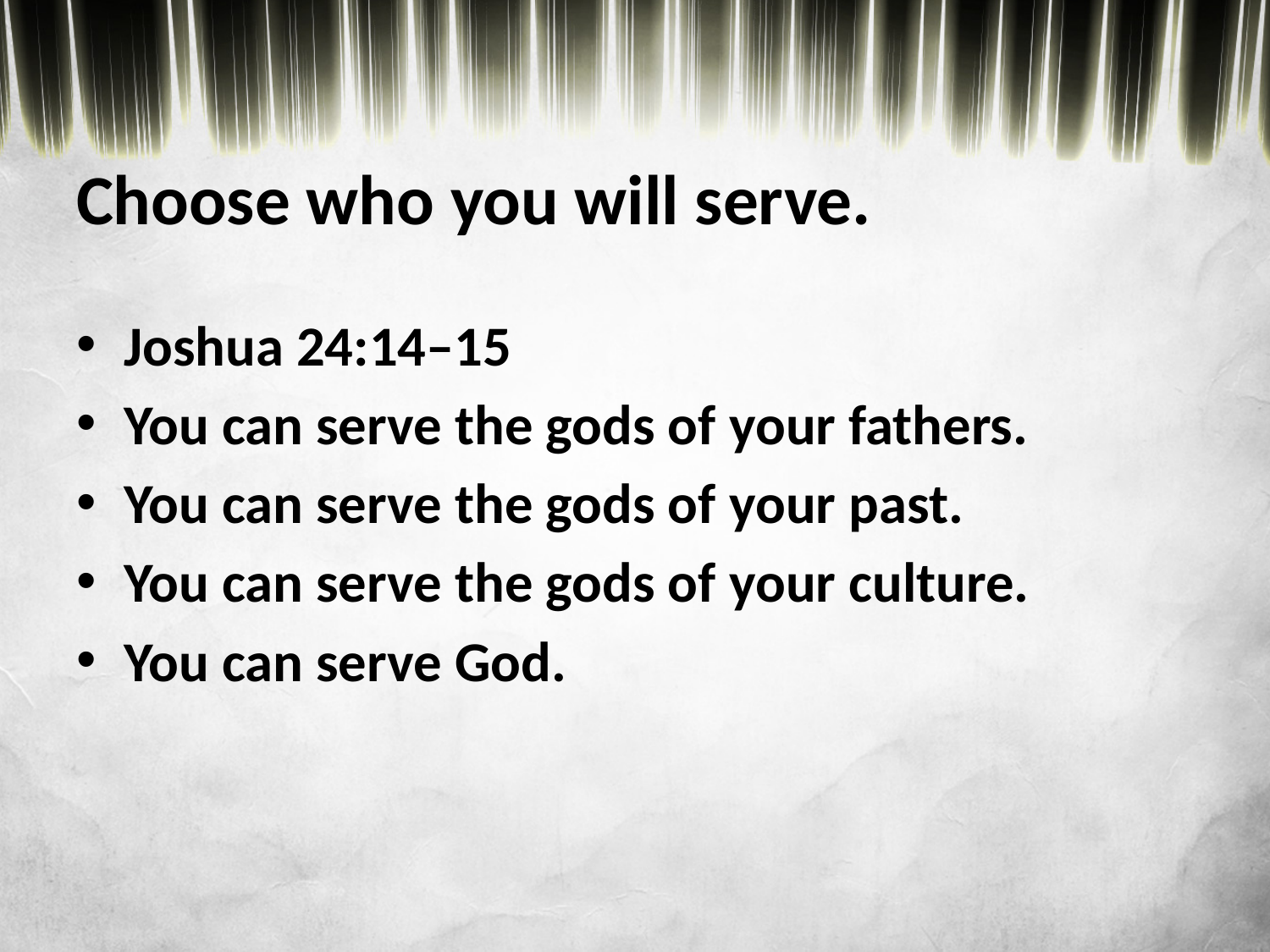

# Choose who you will serve.
Joshua 24:14–15
You can serve the gods of your fathers.
You can serve the gods of your past.
You can serve the gods of your culture.
You can serve God.